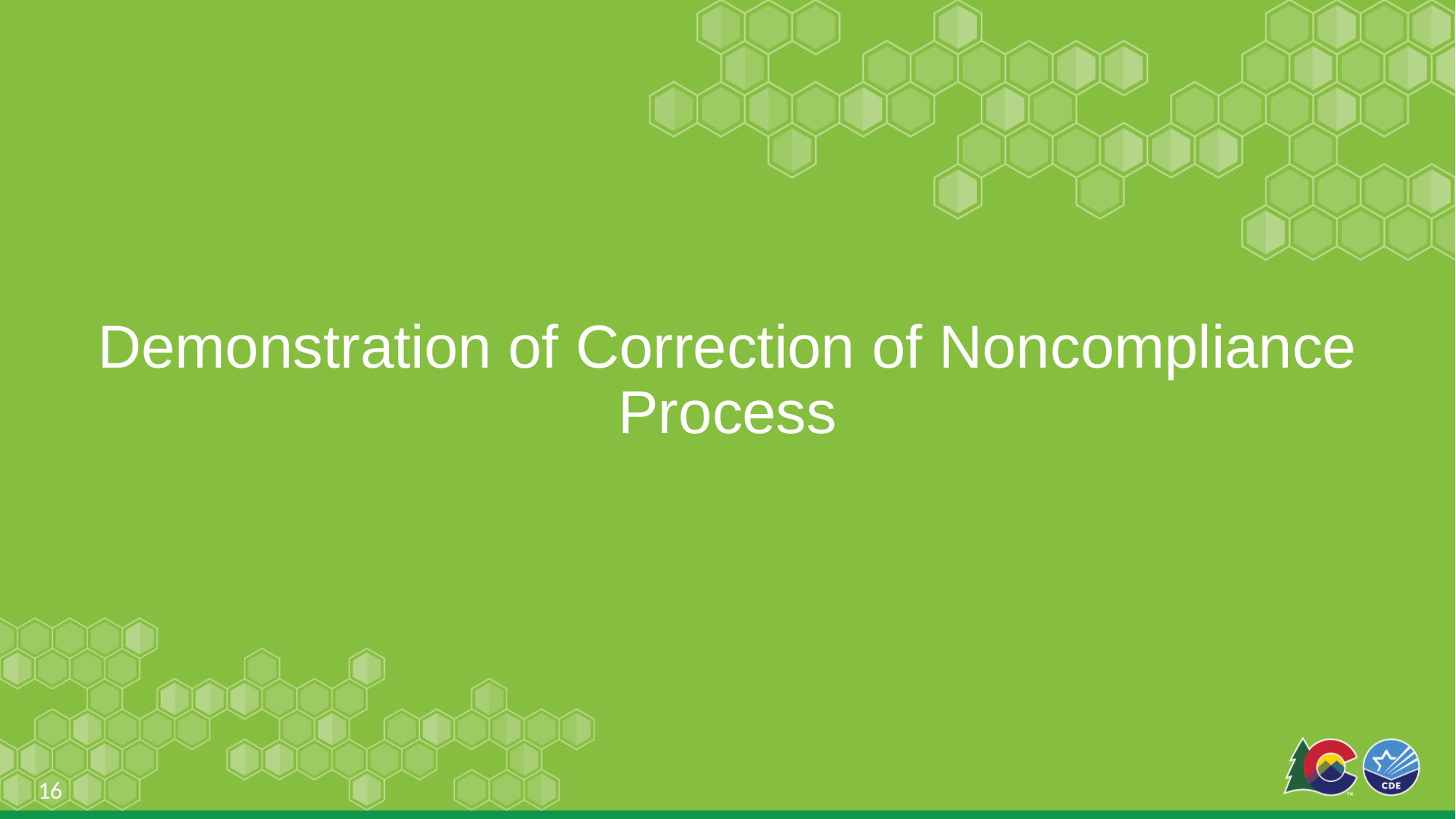

# Demonstration of Correction of Noncompliance Process
16